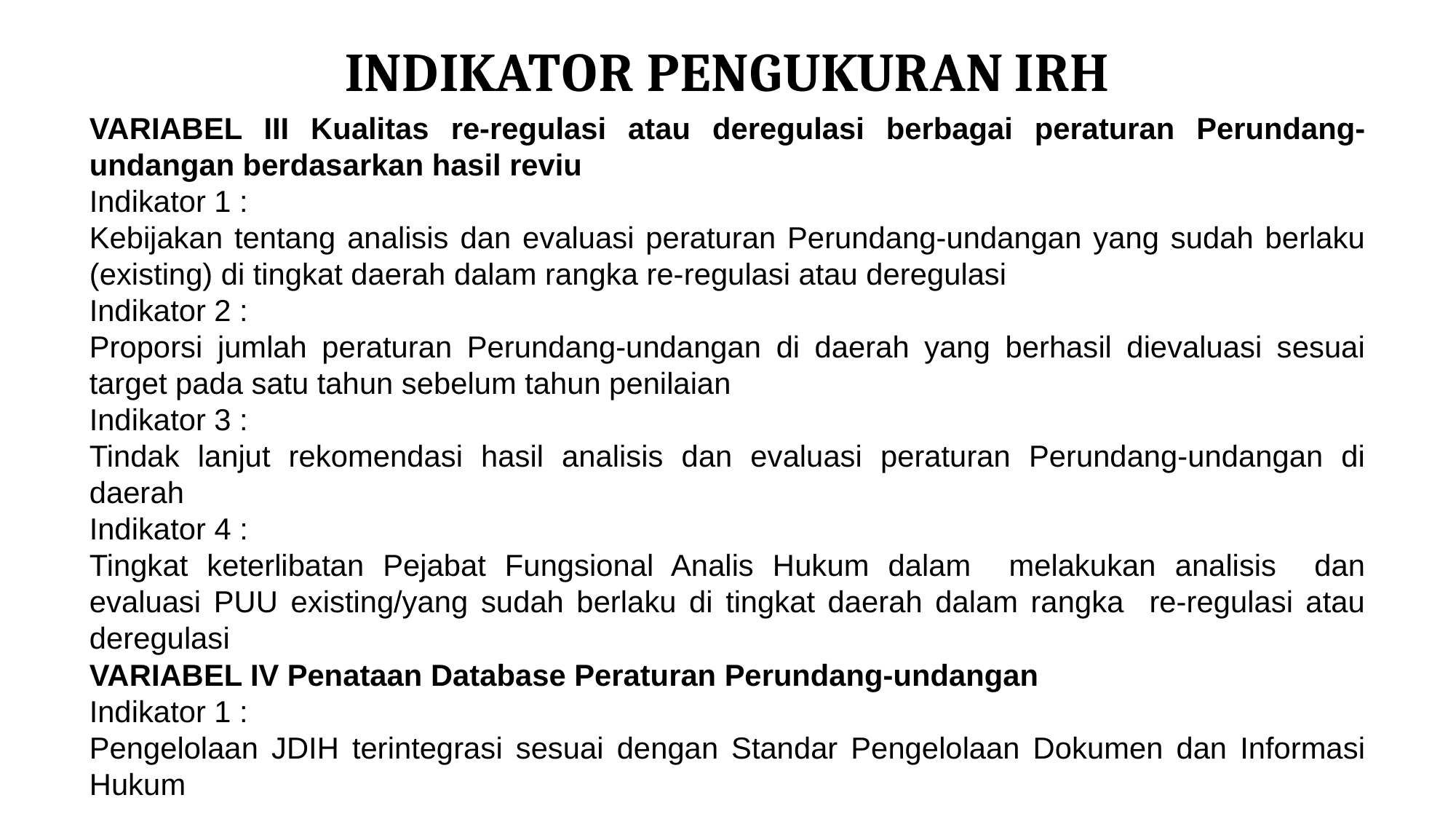

# INDIKATOR PENGUKURAN IRH
VARIABEL III Kualitas re-regulasi atau deregulasi berbagai peraturan Perundang-undangan berdasarkan hasil reviu
Indikator 1 :
Kebijakan tentang analisis dan evaluasi peraturan Perundang-undangan yang sudah berlaku (existing) di tingkat daerah dalam rangka re-regulasi atau deregulasi
Indikator 2 :
Proporsi jumlah peraturan Perundang-undangan di daerah yang berhasil dievaluasi sesuai target pada satu tahun sebelum tahun penilaian
Indikator 3 :
Tindak lanjut rekomendasi hasil analisis dan evaluasi peraturan Perundang-undangan di daerah
Indikator 4 :
Tingkat keterlibatan Pejabat Fungsional Analis Hukum dalam  melakukan analisis  dan evaluasi PUU existing/yang sudah berlaku di tingkat daerah dalam rangka  re-regulasi atau deregulasi
VARIABEL IV Penataan Database Peraturan Perundang-undangan
Indikator 1 :
Pengelolaan JDIH terintegrasi sesuai dengan Standar Pengelolaan Dokumen dan Informasi Hukum